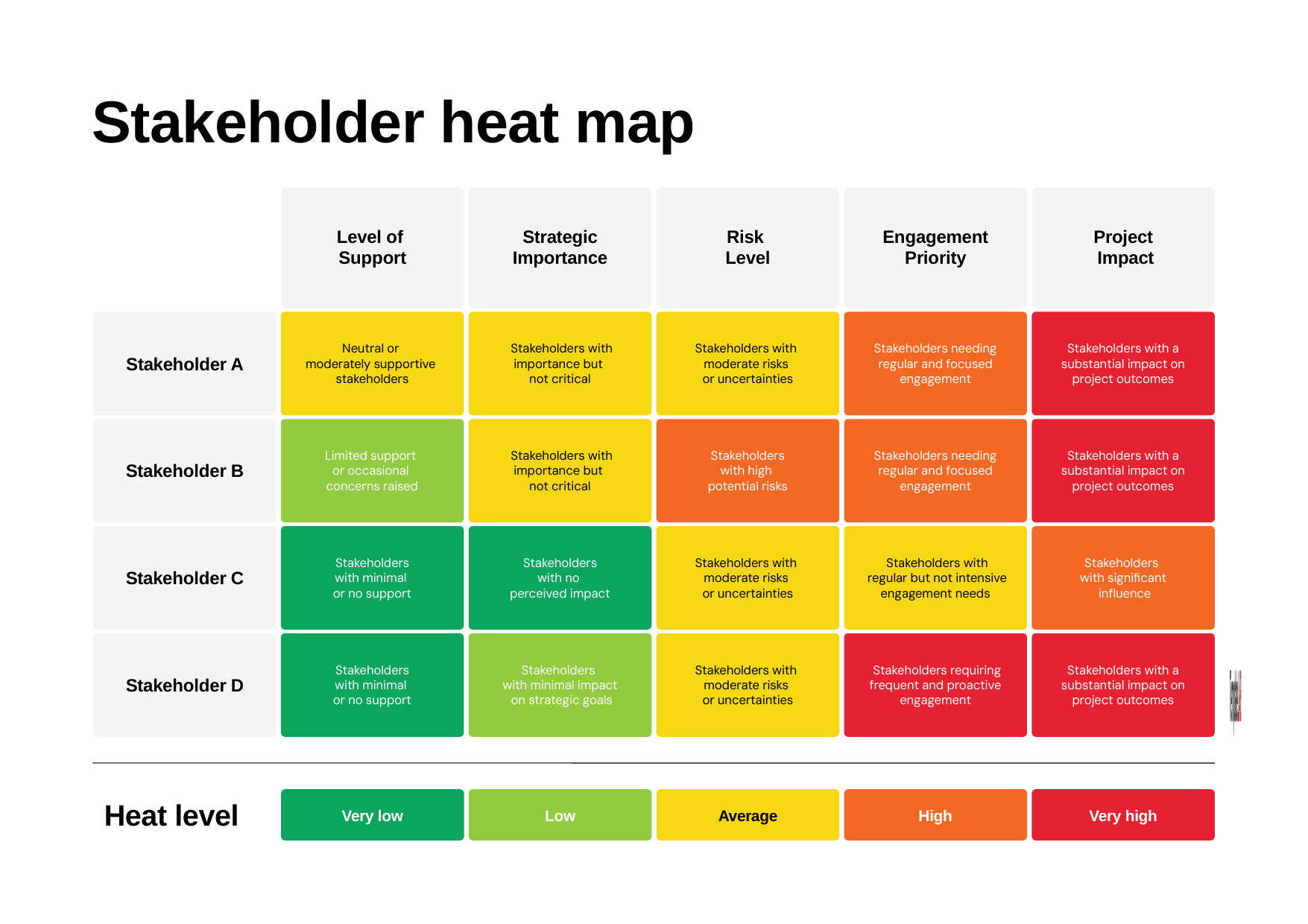

Stakeholder heat map

Level of
Support
Strategic Importance
Risk
Level
Engagement Priority
Project
 Impact

Neutral or
moderately supportive
stakeholders
 Stakeholders with importance but
not critical
Stakeholders needing regular and focused engagement
Stakeholders with a substantial impact on project outcomes
Stakeholders with
moderate risks
or uncertainties
Stakeholder A

Limited support
or occasional
concerns raised
 Stakeholders with importance but
not critical
 Stakeholders
with high
potential risks
Stakeholders needing regular and focused engagement
Stakeholders with a substantial impact on project outcomes
Stakeholder B

 Stakeholders
with no
perceived impact
 Stakeholders with
 regular but not intensive engagement needs
Stakeholders
with significant
 influence
 Stakeholders
with minimal
or no support
Stakeholders with
moderate risks
or uncertainties
Stakeholder C

 Stakeholders
with minimal
or no support
Stakeholders
with minimal impact
 on strategic goals
 Stakeholders requiring frequent and proactive engagement
Stakeholders with a substantial impact on project outcomes
Stakeholders with
moderate risks
or uncertainties
Stakeholder D

Heat level
Very low
Low
Average
High
Very high